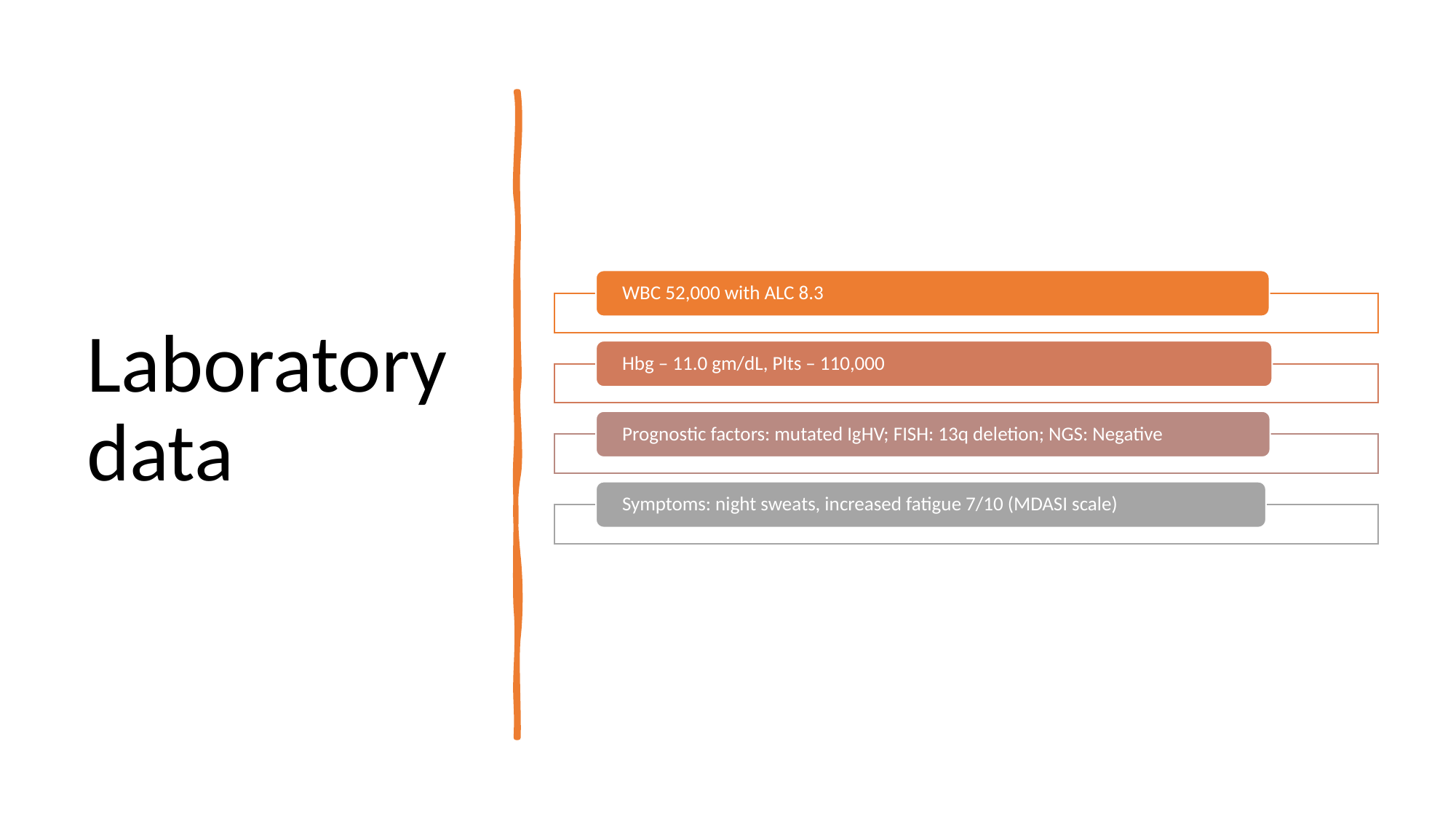

WBC 52,000 with ALC 8.3
Hbg – 11.0 gm/dL, Plts – 110,000
Prognostic factors: mutated IgHV; FISH: 13q deletion; NGS: Negative
Symptoms: night sweats, increased fatigue 7/10 (MDASI scale)
# Laboratory data